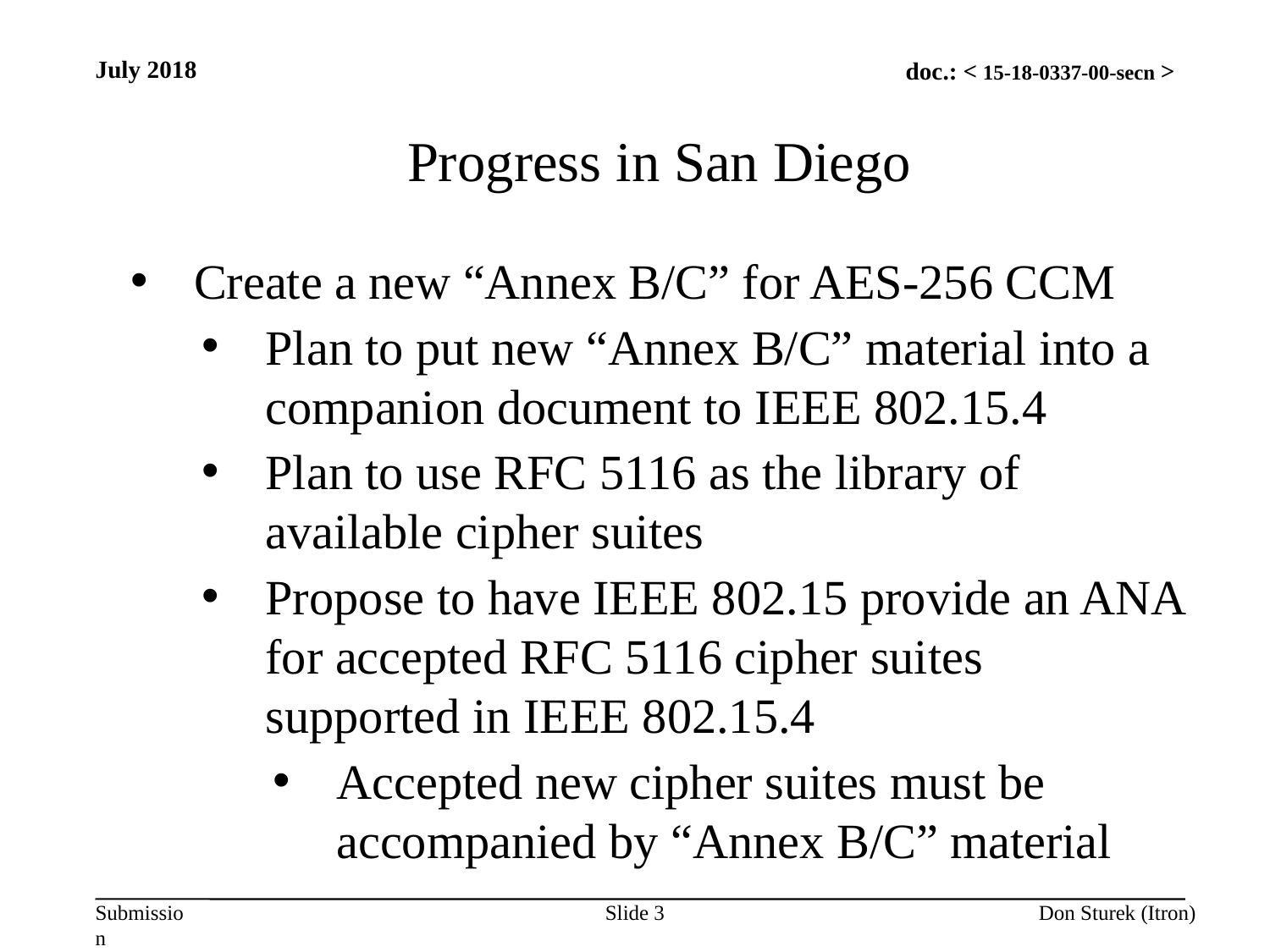

July 2018
Progress in San Diego
Create a new “Annex B/C” for AES-256 CCM
Plan to put new “Annex B/C” material into a companion document to IEEE 802.15.4
Plan to use RFC 5116 as the library of available cipher suites
Propose to have IEEE 802.15 provide an ANA for accepted RFC 5116 cipher suites supported in IEEE 802.15.4
Accepted new cipher suites must be accompanied by “Annex B/C” material
Slide 3
Don Sturek (Itron)